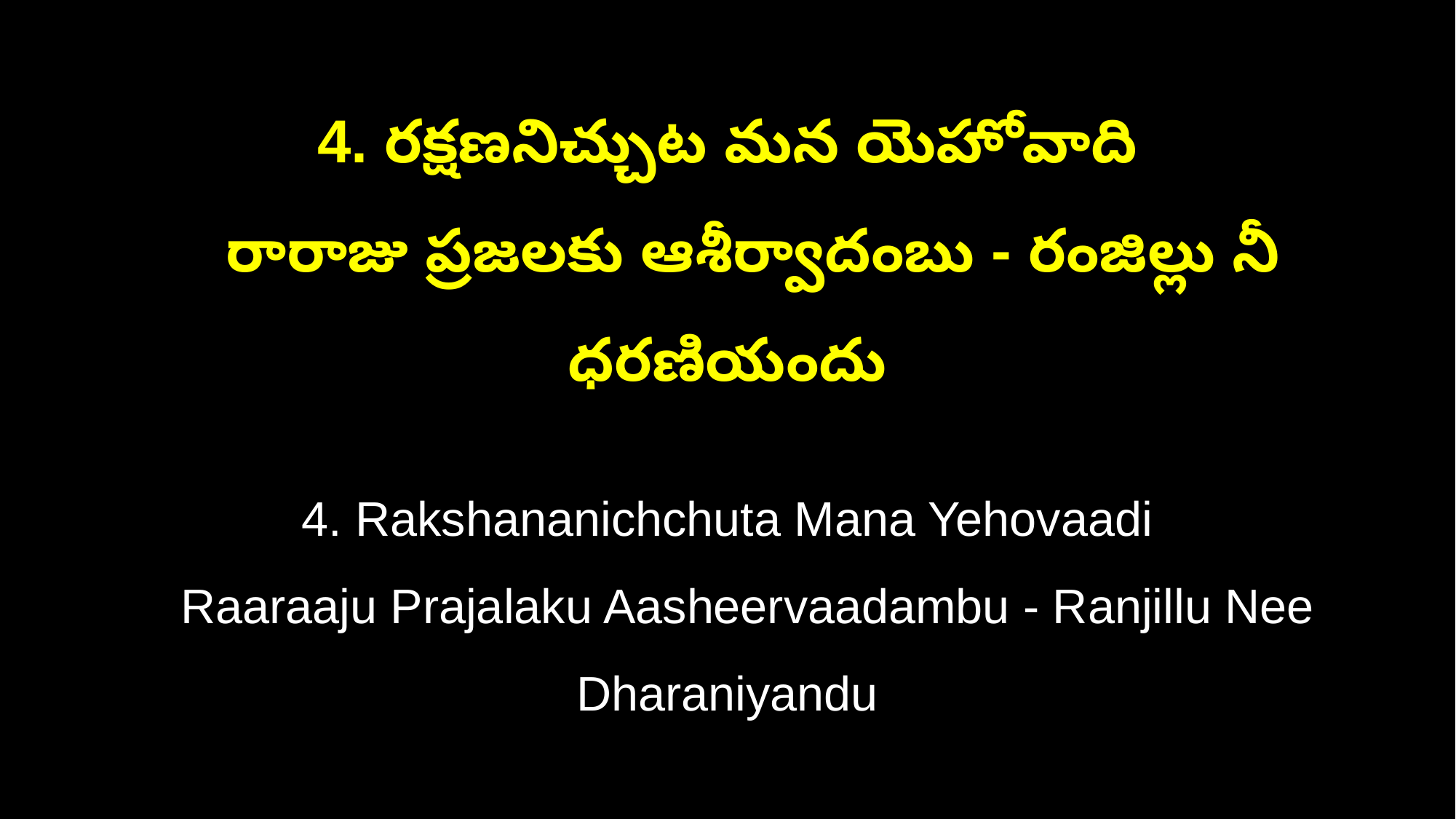

4. రక్షణనిచ్చుట మన యెహోవాది
   రారాజు ప్రజలకు ఆశీర్వాదంబు - రంజిల్లు నీ ధరణియందు
4. Rakshananichchuta Mana Yehovaadi
   Raaraaju Prajalaku Aasheervaadambu - Ranjillu Nee Dharaniyandu